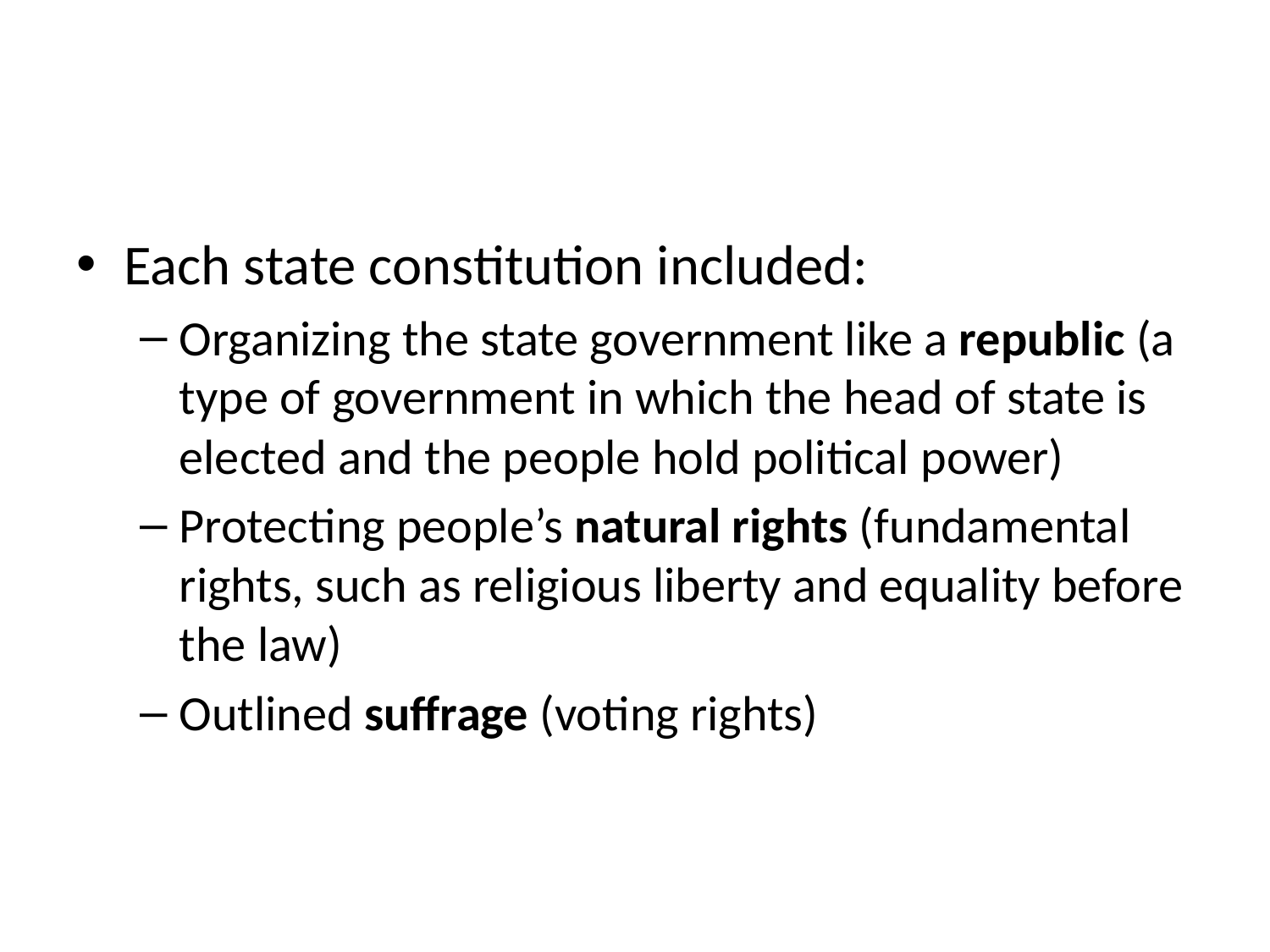

#
Each state constitution included:
Organizing the state government like a republic (a type of government in which the head of state is elected and the people hold political power)
Protecting people’s natural rights (fundamental rights, such as religious liberty and equality before the law)
Outlined suffrage (voting rights)